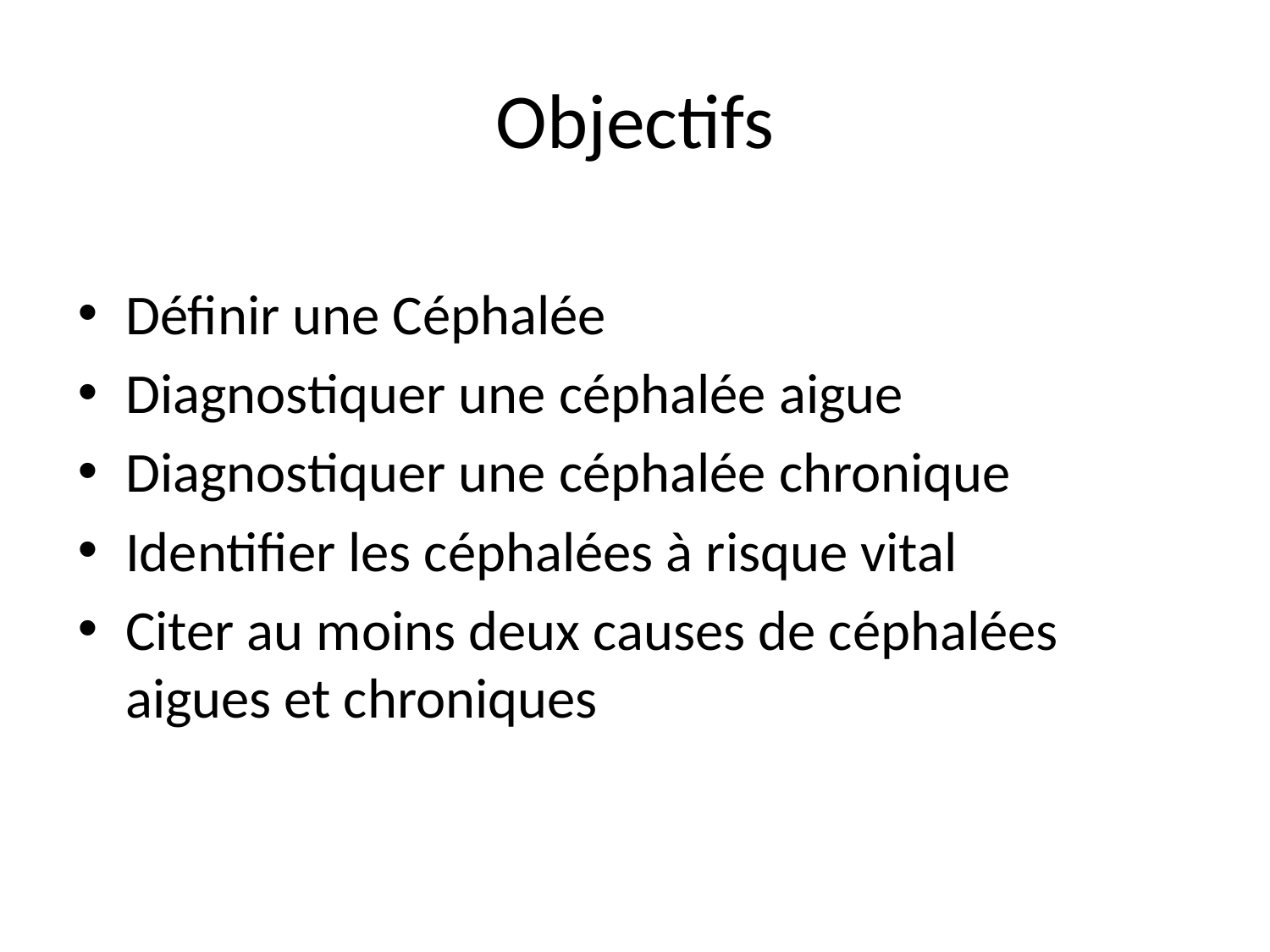

# Objectifs

Définir une Céphalée
Diagnostiquer une céphalée aigue
Diagnostiquer une céphalée chronique
Identifier les céphalées à risque vital
Citer au moins deux causes de céphalées aigues et chroniques